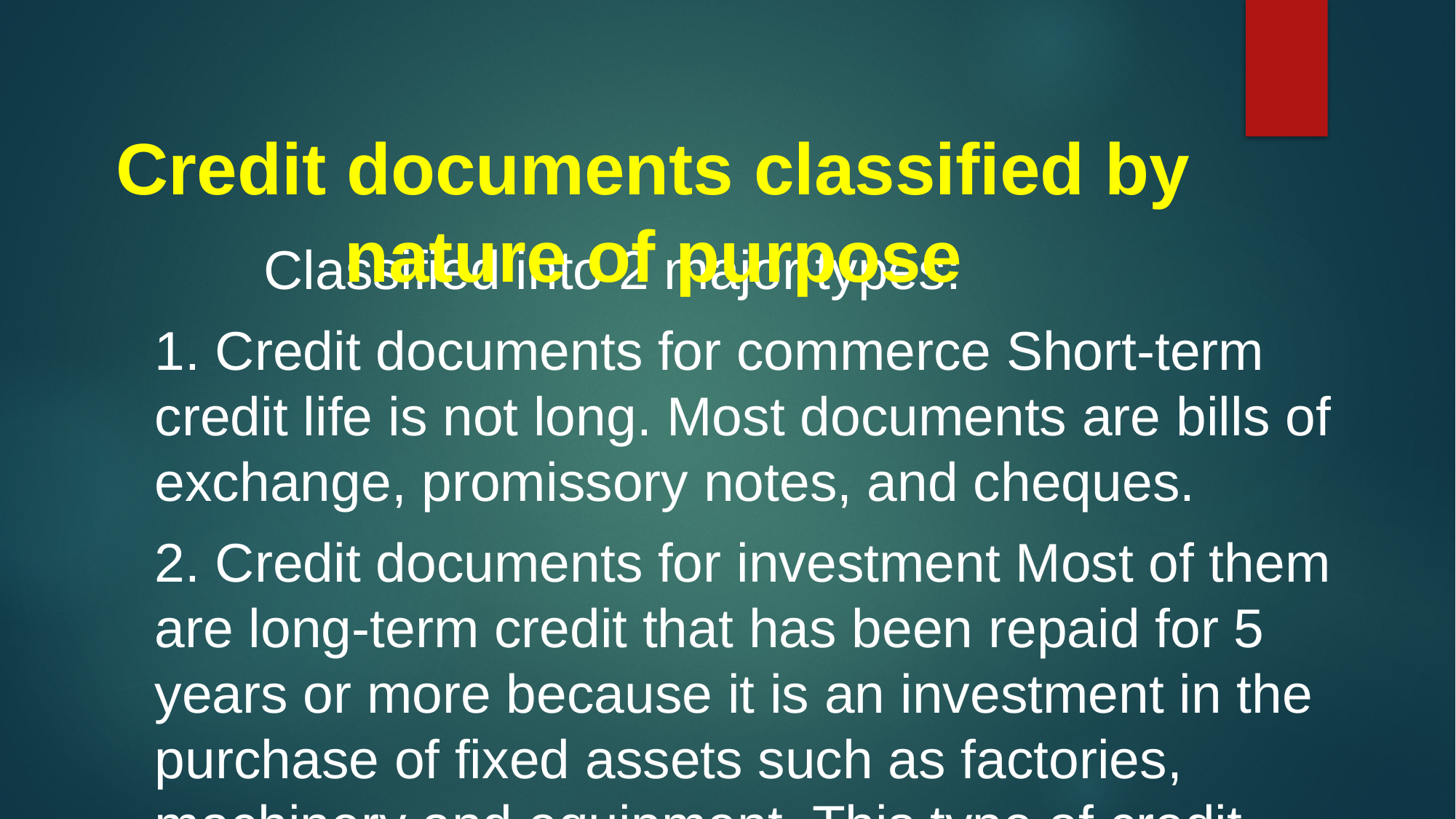

# Credit documents classified by nature of purpose
 	Classified into 2 major types:
1. Credit documents for commerce Short-term credit life is not long. Most documents are bills of exchange, promissory notes, and cheques.
2. Credit documents for investment Most of them are long-term credit that has been repaid for 5 years or more because it is an investment in the purchase of fixed assets such as factories, machinery and equipment. This type of credit document includes stocks, debentures, bonds, or loan agreements with a maturity of 5 years or more.